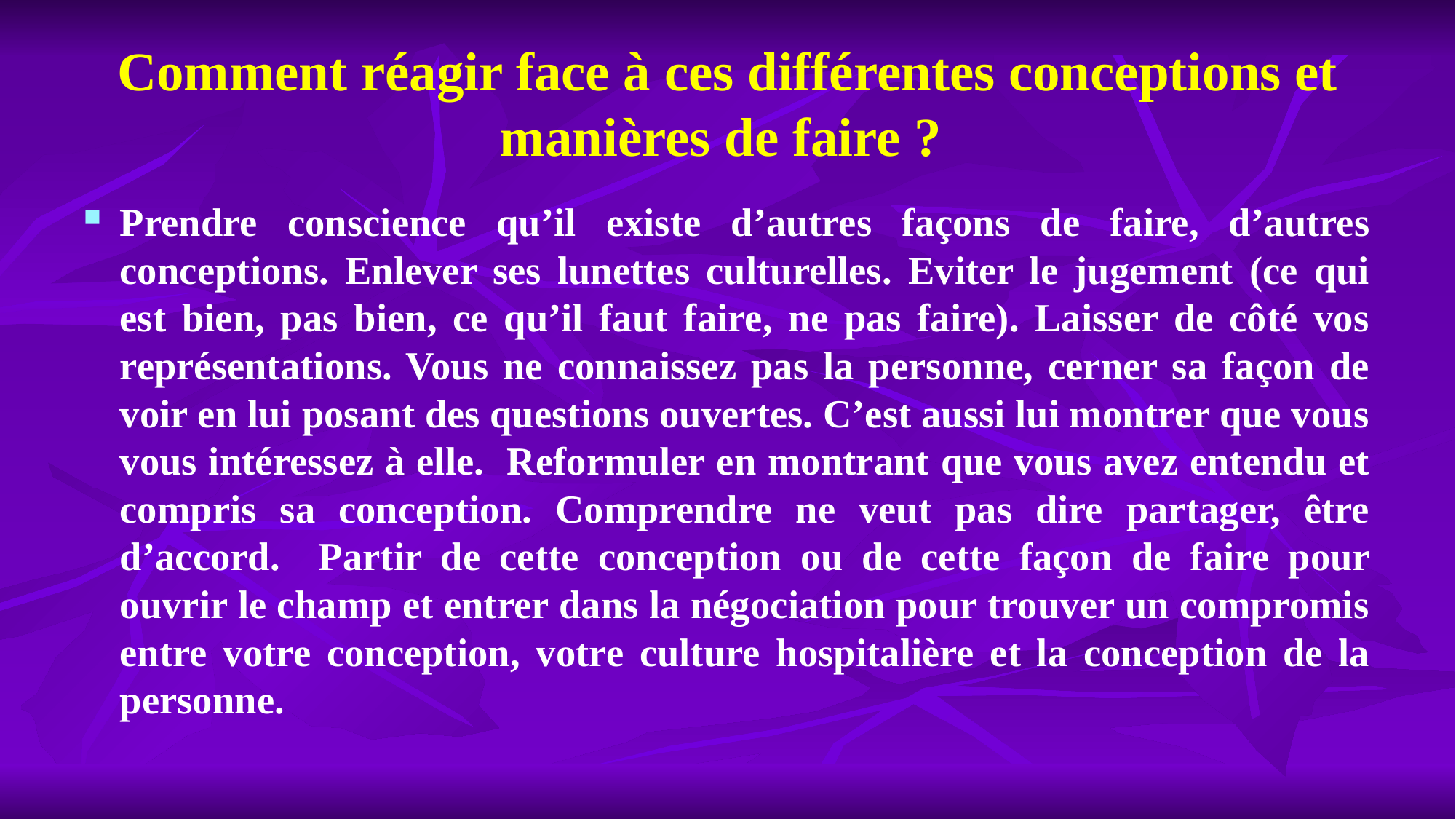

# Comment réagir face à ces différentes conceptions et manières de faire ?
Prendre conscience qu’il existe d’autres façons de faire, d’autres conceptions. Enlever ses lunettes culturelles. Eviter le jugement (ce qui est bien, pas bien, ce qu’il faut faire, ne pas faire). Laisser de côté vos représentations. Vous ne connaissez pas la personne, cerner sa façon de voir en lui posant des questions ouvertes. C’est aussi lui montrer que vous vous intéressez à elle.  Reformuler en montrant que vous avez entendu et compris sa conception. Comprendre ne veut pas dire partager, être d’accord.  Partir de cette conception ou de cette façon de faire pour ouvrir le champ et entrer dans la négociation pour trouver un compromis entre votre conception, votre culture hospitalière et la conception de la personne.